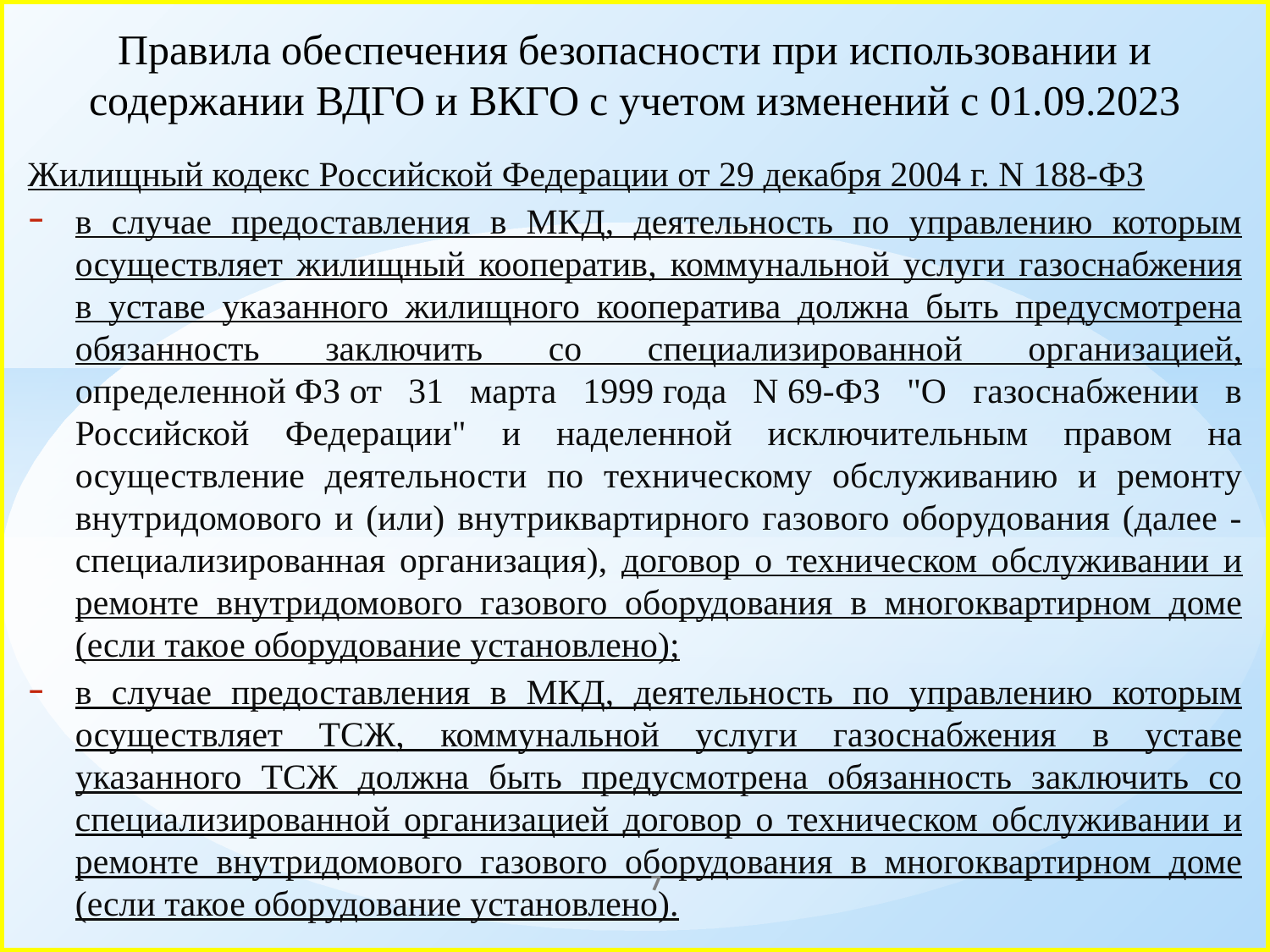

# Правила обеспечения безопасности при использовании и содержании ВДГО и ВКГО с учетом изменений с 01.09.2023
Жилищный кодекс Российской Федерации от 29 декабря 2004 г. N 188-ФЗ
в случае предоставления в МКД, деятельность по управлению которым осуществляет жилищный кооператив, коммунальной услуги газоснабжения в уставе указанного жилищного кооператива должна быть предусмотрена обязанность заключить со специализированной организацией, определенной ФЗ от 31 марта 1999 года N 69-ФЗ "О газоснабжении в Российской Федерации" и наделенной исключительным правом на осуществление деятельности по техническому обслуживанию и ремонту внутридомового и (или) внутриквартирного газового оборудования (далее - специализированная организация), договор о техническом обслуживании и ремонте внутридомового газового оборудования в многоквартирном доме (если такое оборудование установлено);
в случае предоставления в МКД, деятельность по управлению которым осуществляет ТСЖ, коммунальной услуги газоснабжения в уставе указанного ТСЖ должна быть предусмотрена обязанность заключить со специализированной организацией договор о техническом обслуживании и ремонте внутридомового газового оборудования в многоквартирном доме (если такое оборудование установлено).

7